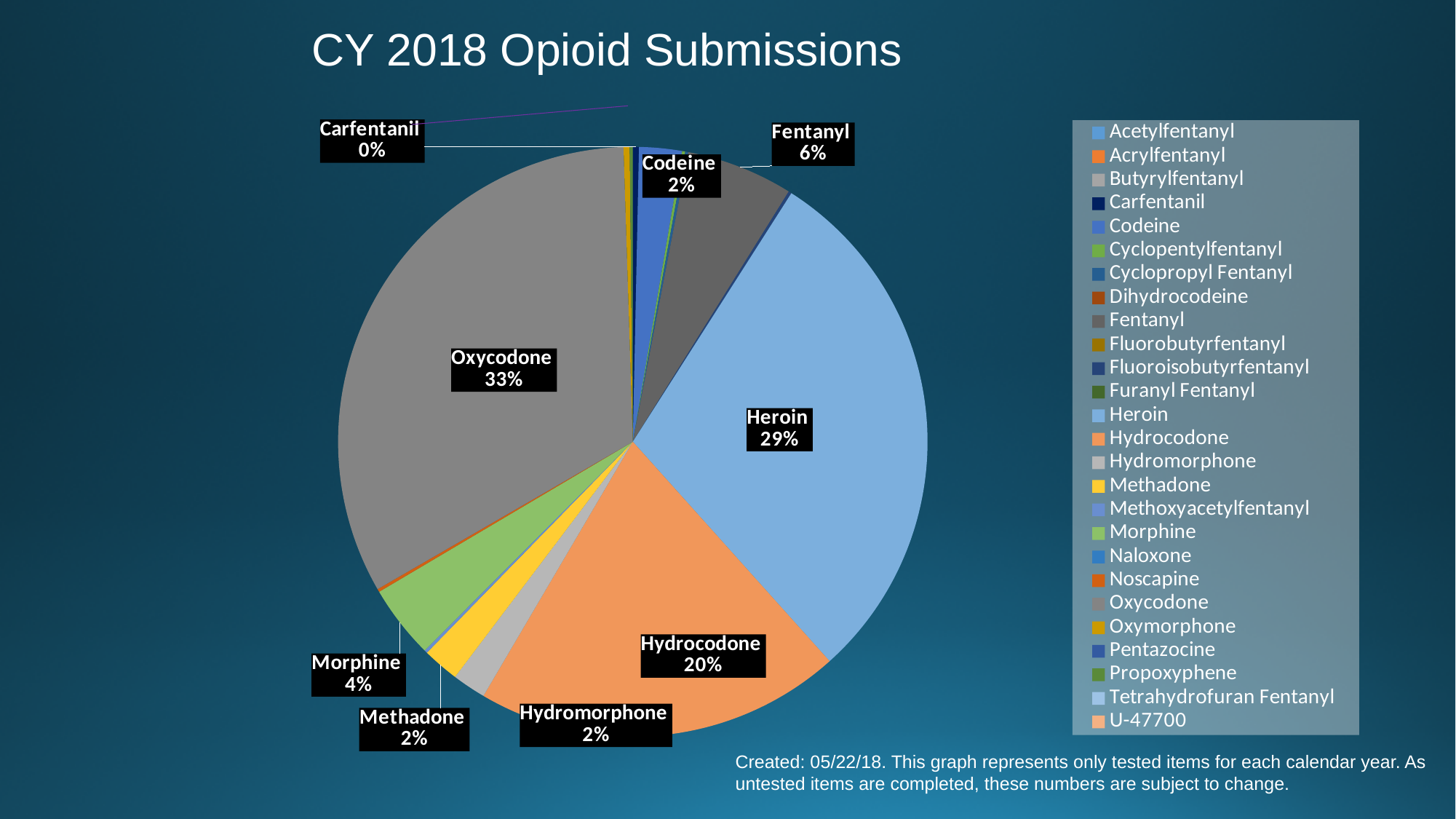

# CY 2018 Opioid Submissions

### Chart

| Category |  |
|---|---|
| Acetylfentanyl  | 0.0 |
| Acrylfentanyl  | 0.0 |
| Butyrylfentanyl  | 0.0 |
| Carfentanil  | 2.0 |
| Codeine  | 14.0 |
| Cyclopentylfentanyl  | 1.0 |
| Cyclopropyl Fentanyl  | 1.0 |
| Dihydrocodeine  | 0.0 |
| Fentanyl  | 35.0 |
| Fluorobutyrfentanyl  | 0.0 |
| Fluoroisobutyrfentanyl  | 1.0 |
| Furanyl Fentanyl  | 0.0 |
| Heroin  | 175.0 |
| Hydrocodone  | 120.0 |
| Hydromorphone  | 11.0 |
| Methadone  | 12.0 |
| Methoxyacetylfentanyl  | 1.0 |
| Morphine  | 24.0 |
| Naloxone  | 0.0 |
| Noscapine  | 1.0 |
| Oxycodone  | 196.0 |
| Oxymorphone  | 2.0 |
| Pentazocine  | 0.0 |
| Propoxyphene  | 1.0 |
| Tetrahydrofuran Fentanyl  | 0.0 |
| U-47700  | 0.0 |
Created: 05/22/18. This graph represents only tested items for each calendar year. As untested items are completed, these numbers are subject to change.